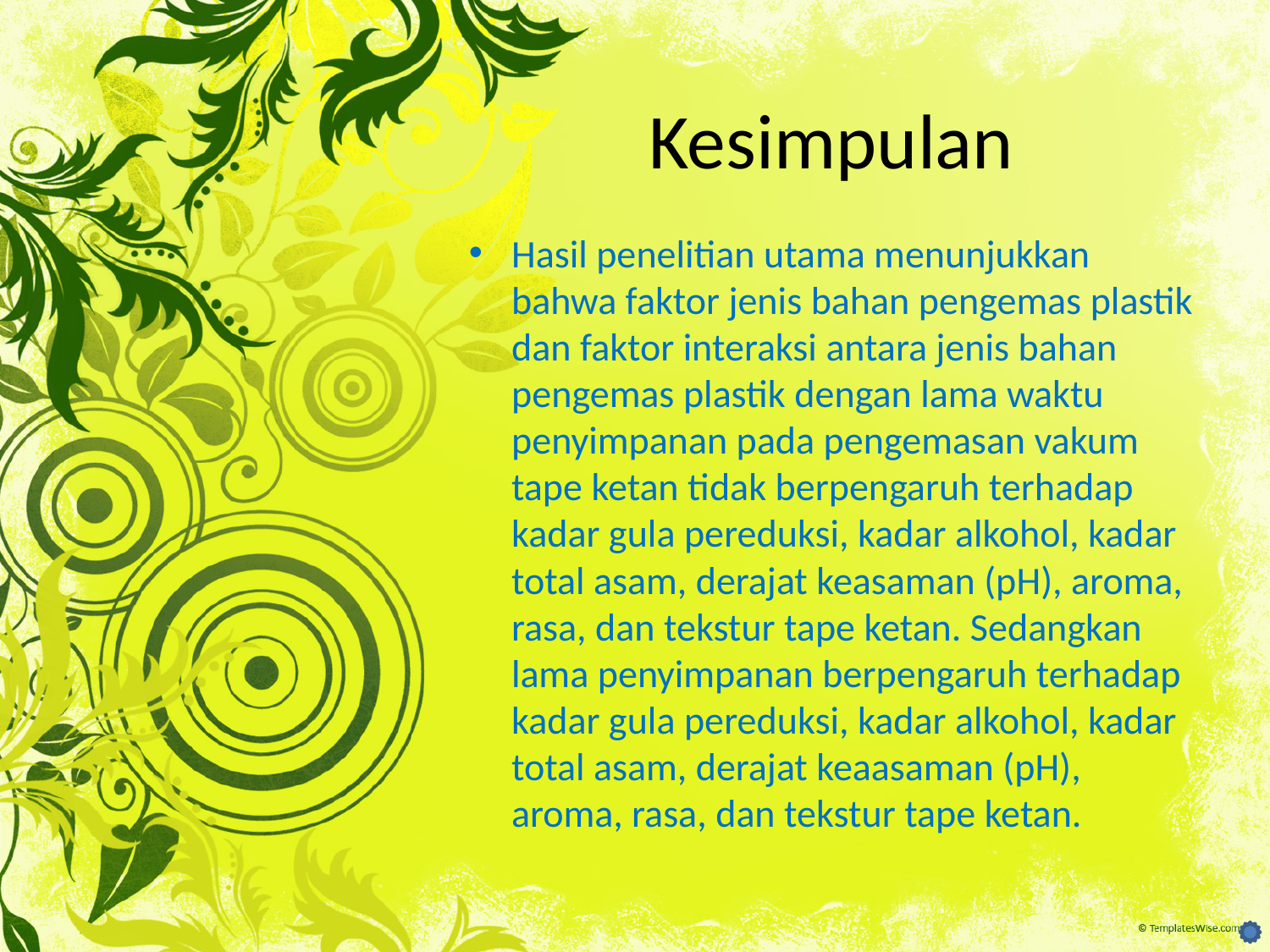

# Kesimpulan
Hasil penelitian utama menunjukkan bahwa faktor jenis bahan pengemas plastik dan faktor interaksi antara jenis bahan pengemas plastik dengan lama waktu penyimpanan pada pengemasan vakum tape ketan tidak berpengaruh terhadap kadar gula pereduksi, kadar alkohol, kadar total asam, derajat keasaman (pH), aroma, rasa, dan tekstur tape ketan. Sedangkan lama penyimpanan berpengaruh terhadap kadar gula pereduksi, kadar alkohol, kadar total asam, derajat keaasaman (pH), aroma, rasa, dan tekstur tape ketan.